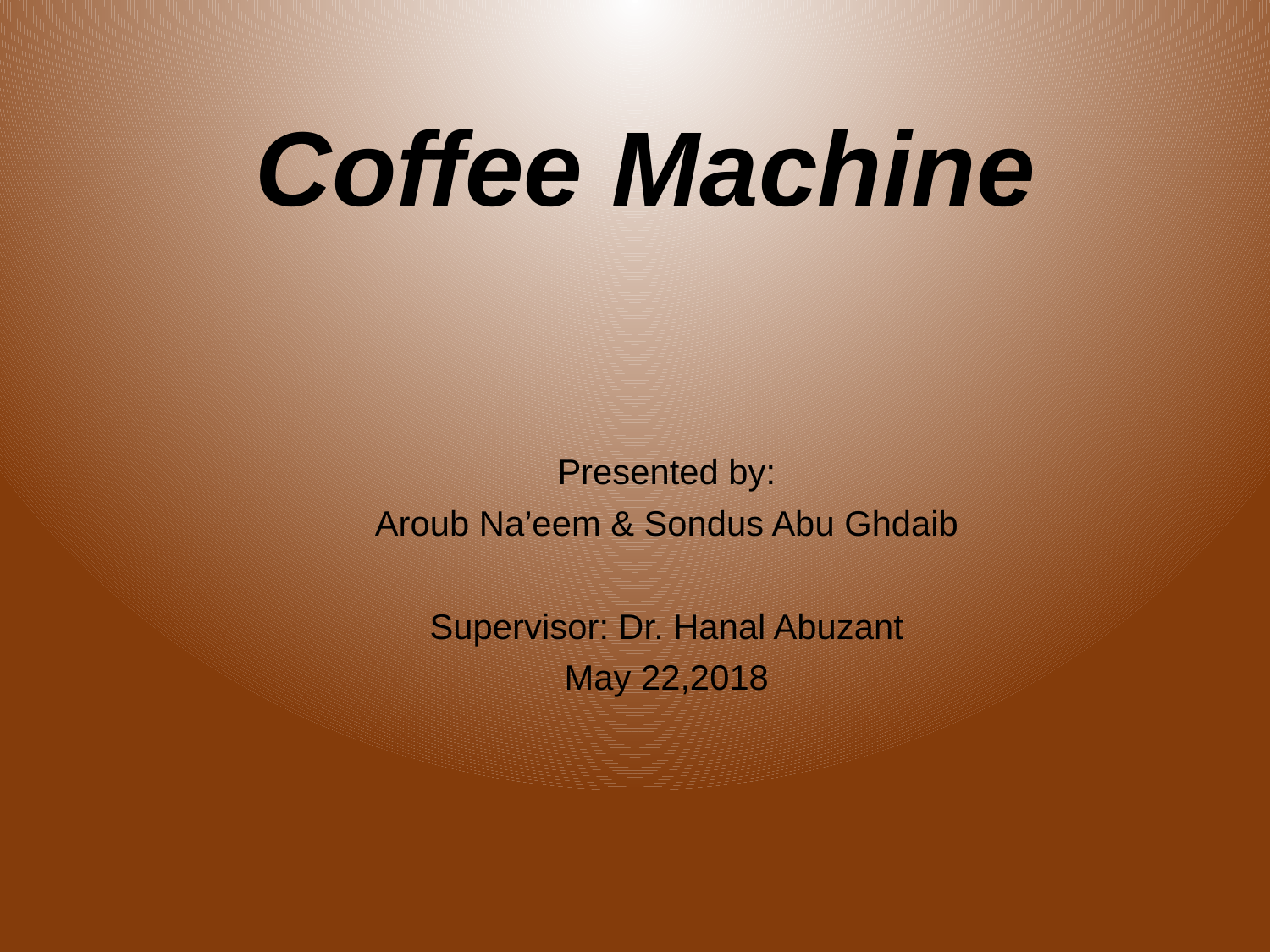

# Coffee Machine

Presented by:
Aroub Na’eem & Sondus Abu Ghdaib

Supervisor: Dr. Hanal Abuzant
May 22,2018